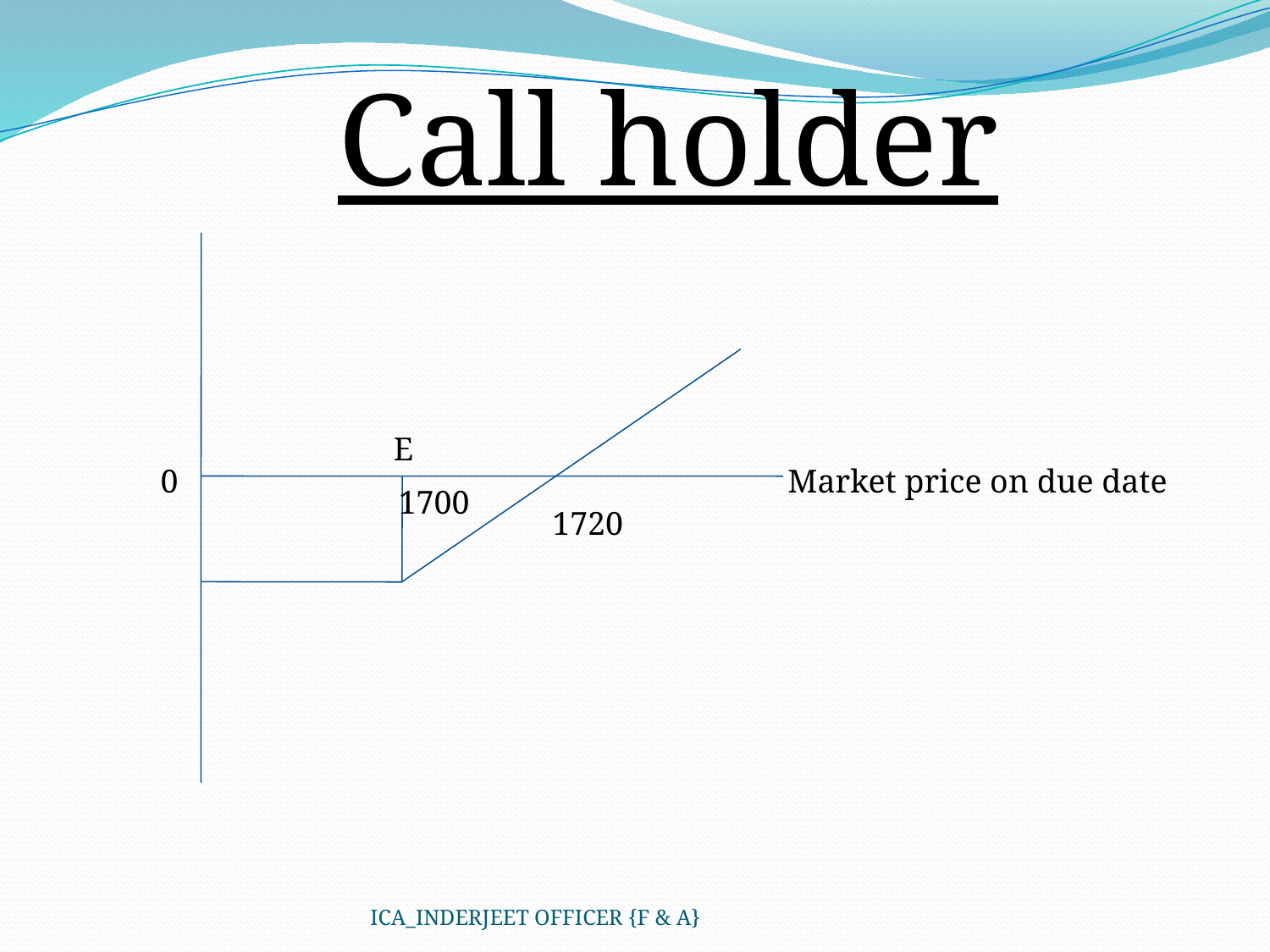

Call holder
E
0
Market price on due date
1700
1720
ICA_INDERJEET OFFICER {F & A}